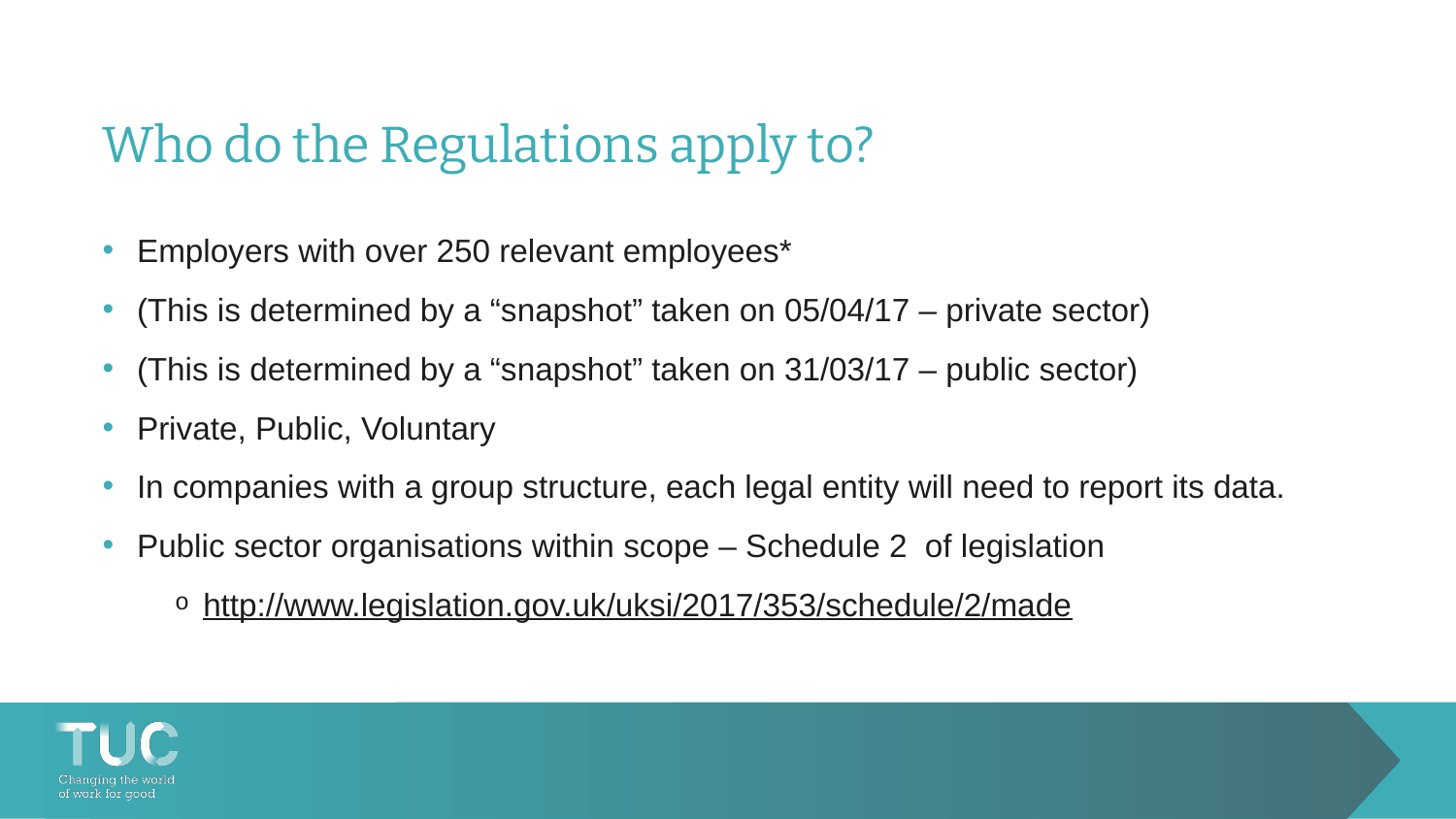

# Who do the Regulations apply to?
Employers with over 250 relevant employees*
(This is determined by a “snapshot” taken on 05/04/17 – private sector)
(This is determined by a “snapshot” taken on 31/03/17 – public sector)
Private, Public, Voluntary
In companies with a group structure, each legal entity will need to report its data.
Public sector organisations within scope – Schedule 2  of legislation
http://www.legislation.gov.uk/uksi/2017/353/schedule/2/made